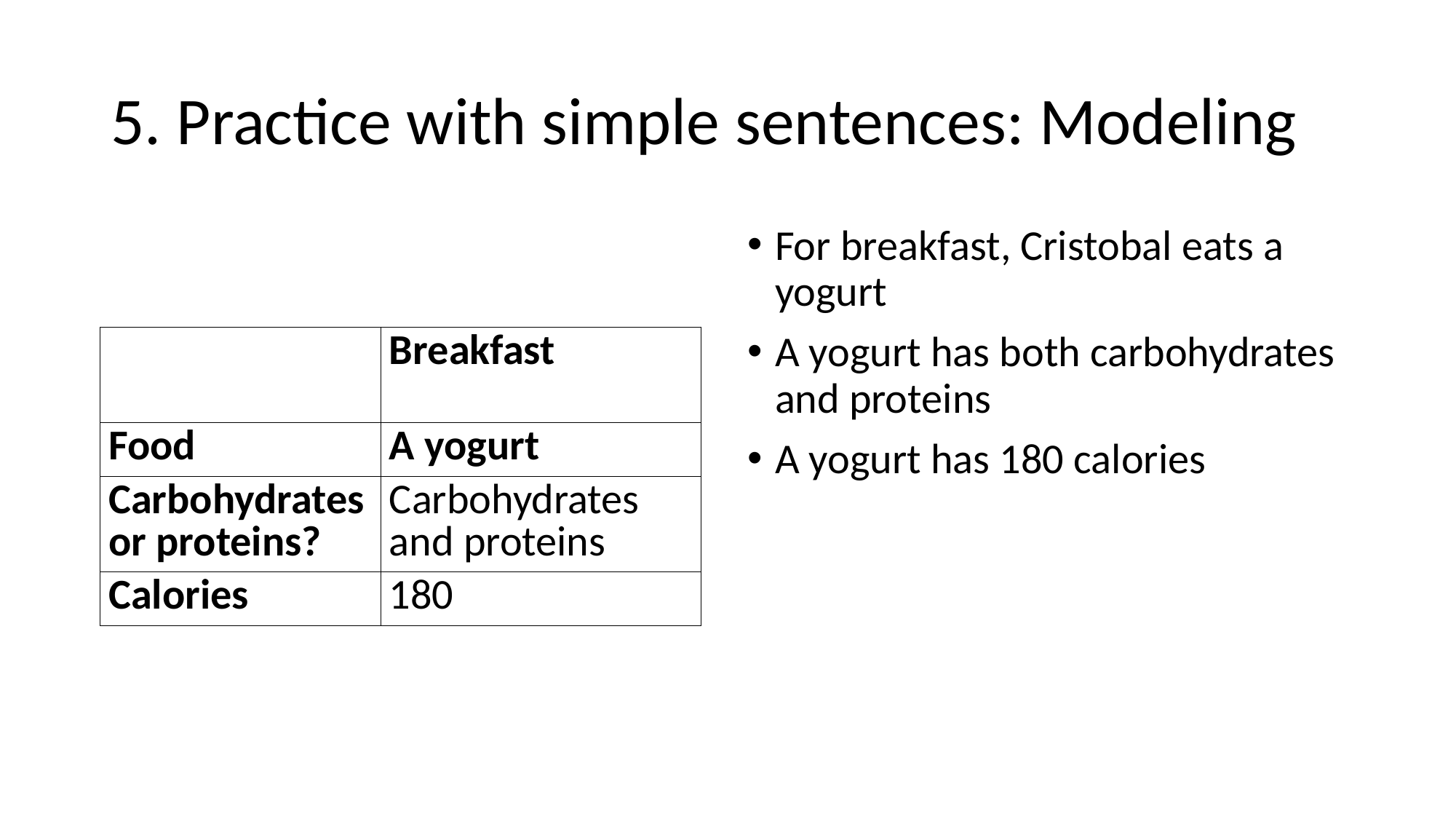

# 5. Practice with simple sentences: Modeling
For breakfast, Cristobal eats a yogurt
A yogurt has both carbohydrates and proteins
A yogurt has 180 calories

|  | Breakfast |
| --- | --- |
| Food | A yogurt |
| Carbohydrates or proteins? | Carbohydrates and proteins |
| Calories | 180 |